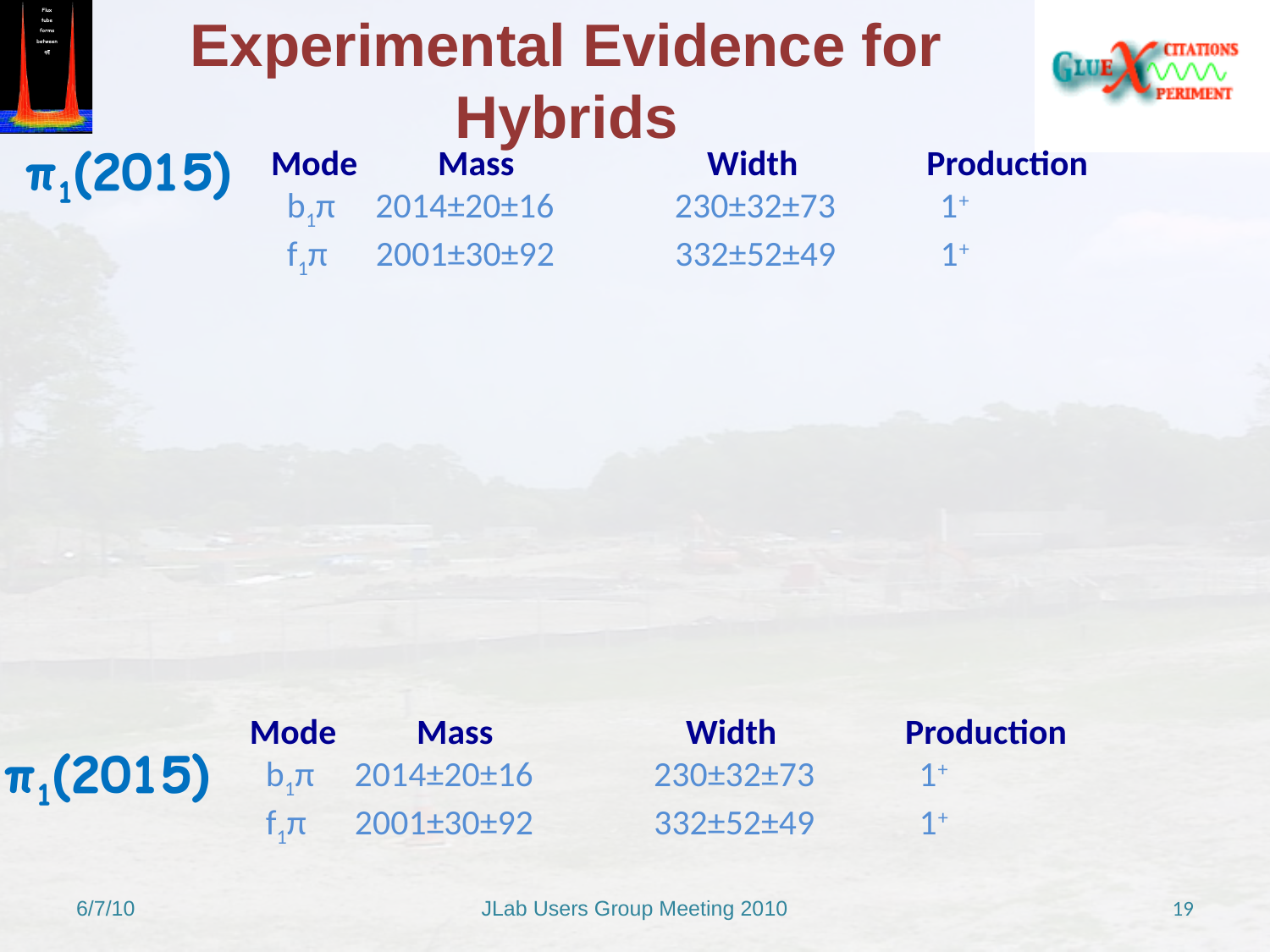

Experimental Evidence for Hybrids
π1(2015)
Mode          Mass                        Width                Production
  b1π     2014±20±16               230±32±73             1+
  f1π      2001±30±92               332±52±49             1+
Mode          Mass                        Width                Production
  b1π     2014±20±16               230±32±73             1+
  f1π      2001±30±92               332±52±49             1+
π1(2015)
6/7/10
JLab Users Group Meeting 2010
19